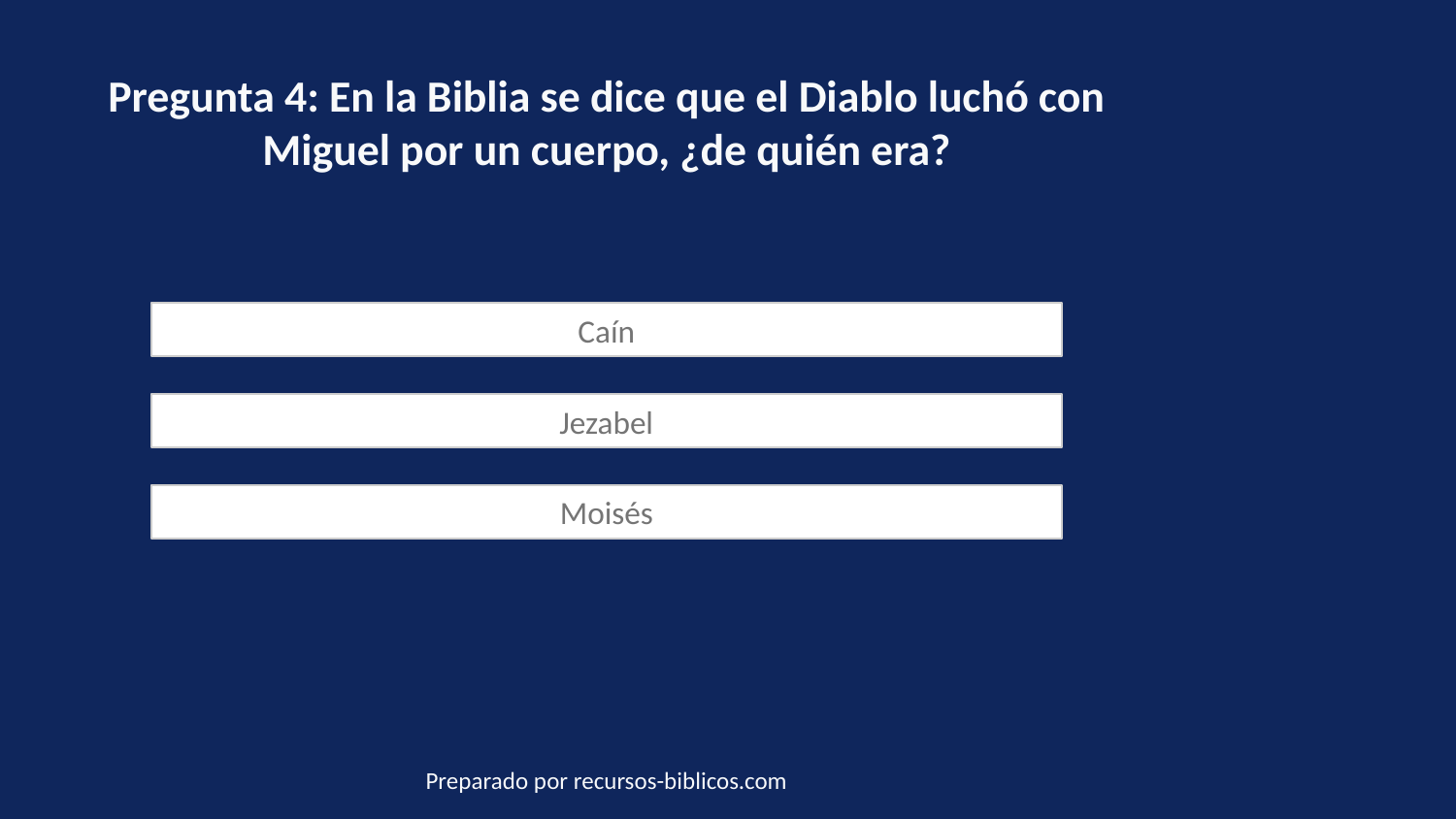

Pregunta 4: En la Biblia se dice que el Diablo luchó con Miguel por un cuerpo, ¿de quién era?
Caín
Jezabel
Moisés
Preparado por recursos-biblicos.com